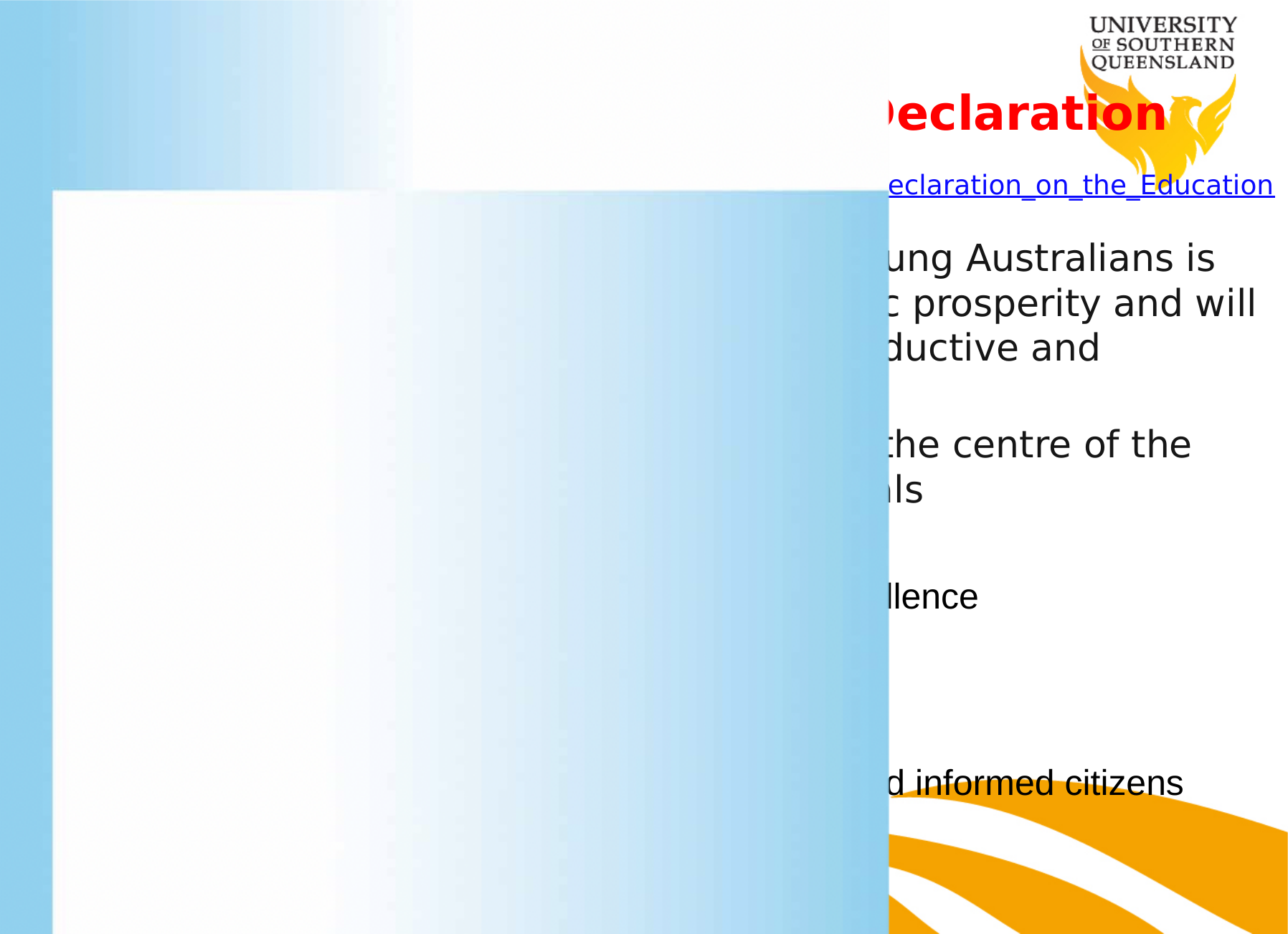

# Responds to the Melbourne Declaration
http://www.curriculum.edu.au/verve/_resources/National_Declaration_on_the_Educational_Goals_for_Young_Australians.pdf
Improving educational outcomes for all young Australians is central to the nation’s social and economic prosperity and will position young people to live fulfilling, productive and responsible lives.
Young Australians are therefore placed at the centre of the Melbourne Declaration on Educational Goals
Goal 1:
Australian schooling promotes equity and excellence
Goal 2:
All young Australians become:
– successful learners
– confident and creative individuals – active and informed citizens
pp. 6-7